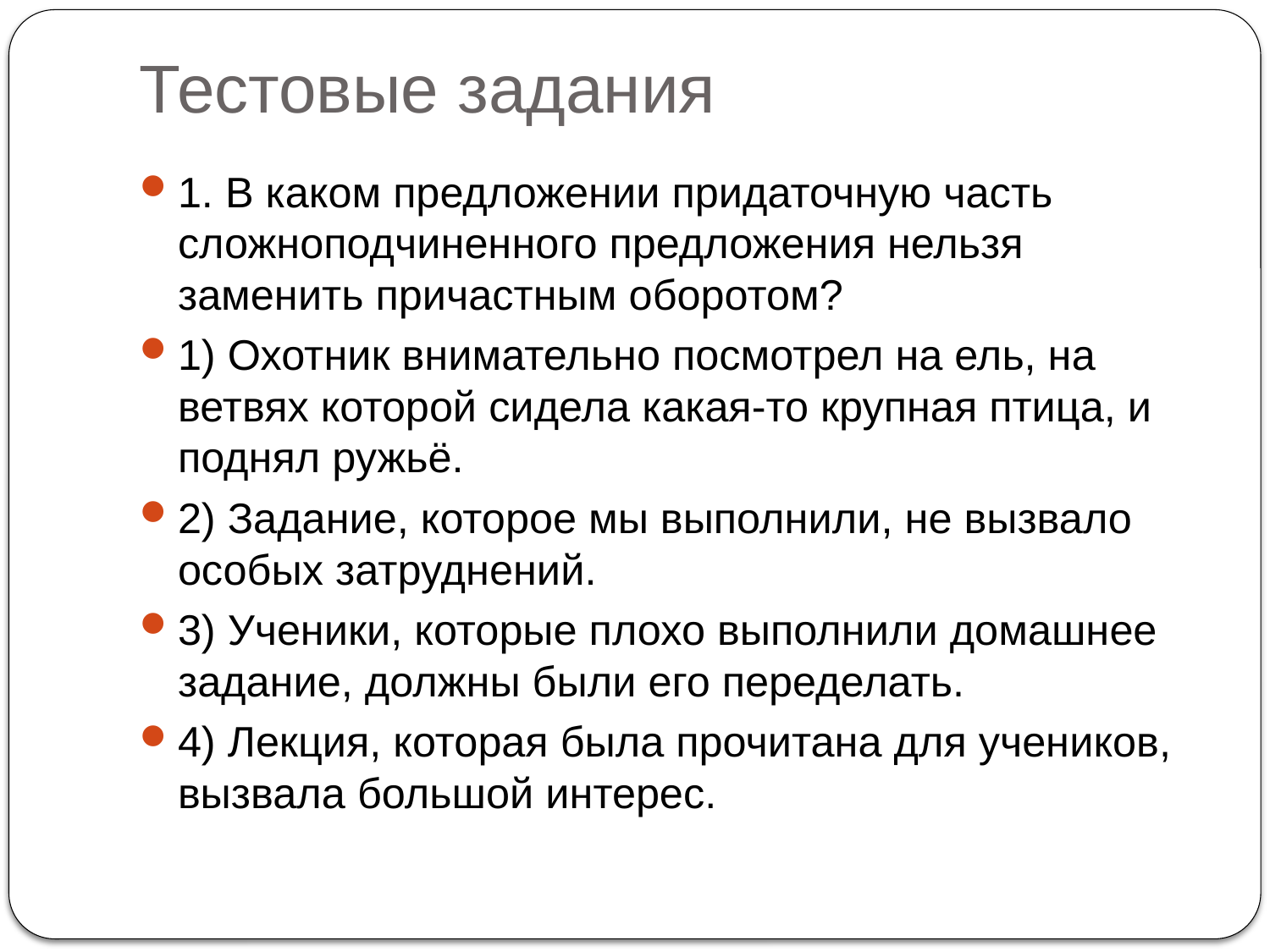

# Тестовые задания
1. В каком предложении придаточную часть сложноподчиненного предложения нельзя заменить причастным оборотом?
1) Охотник внимательно посмотрел на ель, на ветвях которой сидела какая-то крупная птица, и поднял ружьё.
2) Задание, которое мы выполнили, не вызвало особых затруднений.
3) Ученики, которые плохо выполнили домашнее задание, должны были его переделать.
4) Лекция, которая была прочитана для учеников, вызвала большой интерес.